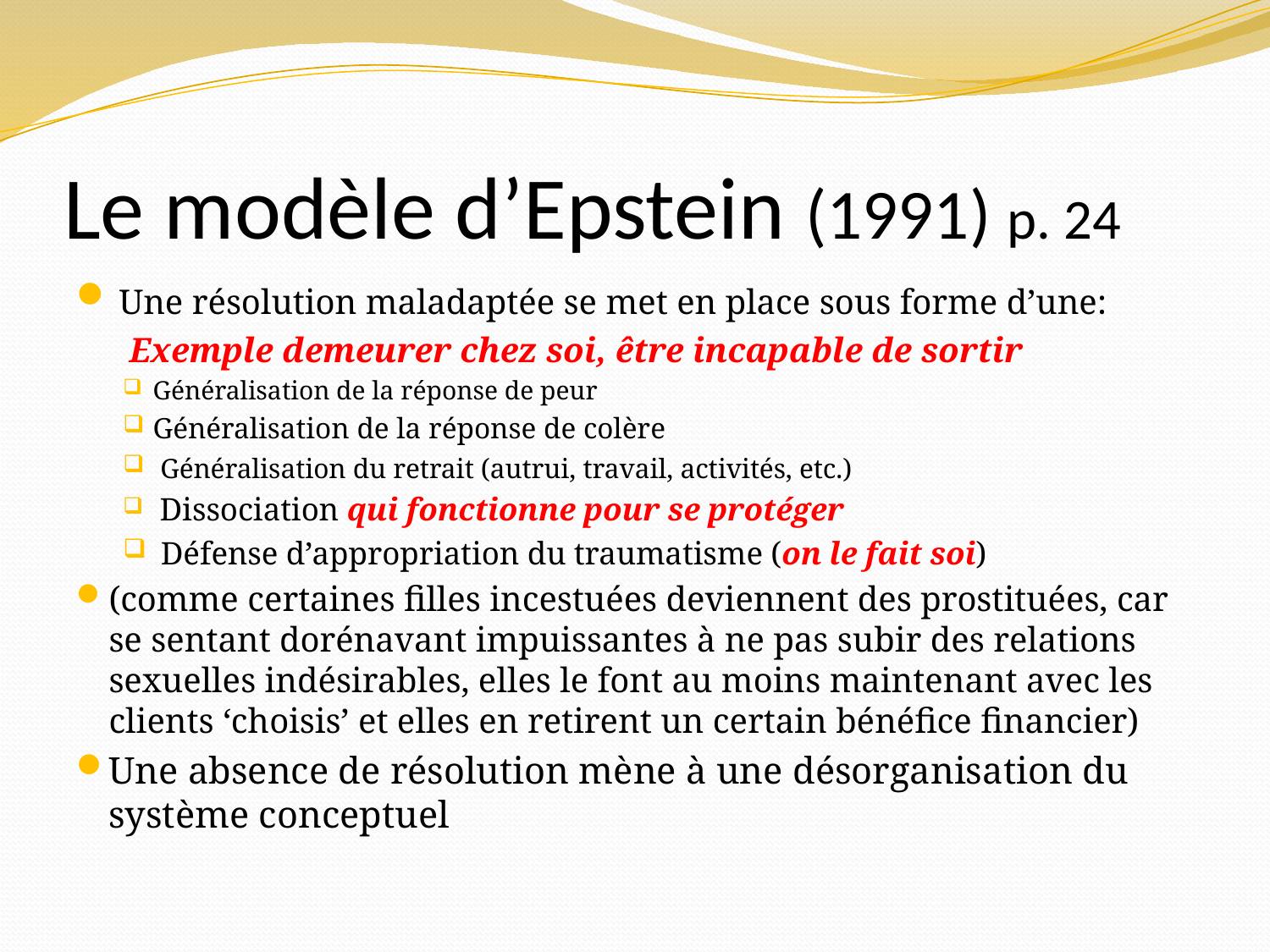

# Le modèle d’Epstein (1991) p. 24
 Une résolution maladaptée se met en place sous forme d’une:
      Exemple demeurer chez soi, être incapable de sortir
Généralisation de la réponse de peur
Généralisation de la réponse de colère
 Généralisation du retrait (autrui, travail, activités, etc.)
 Dissociation qui fonctionne pour se protéger
 Défense d’appropriation du traumatisme (on le fait soi)
(comme certaines filles incestuées deviennent des prostituées, car se sentant dorénavant impuissantes à ne pas subir des relations sexuelles indésirables, elles le font au moins maintenant avec les clients ‘choisis’ et elles en retirent un certain bénéfice financier)
Une absence de résolution mène à une désorganisation du système conceptuel